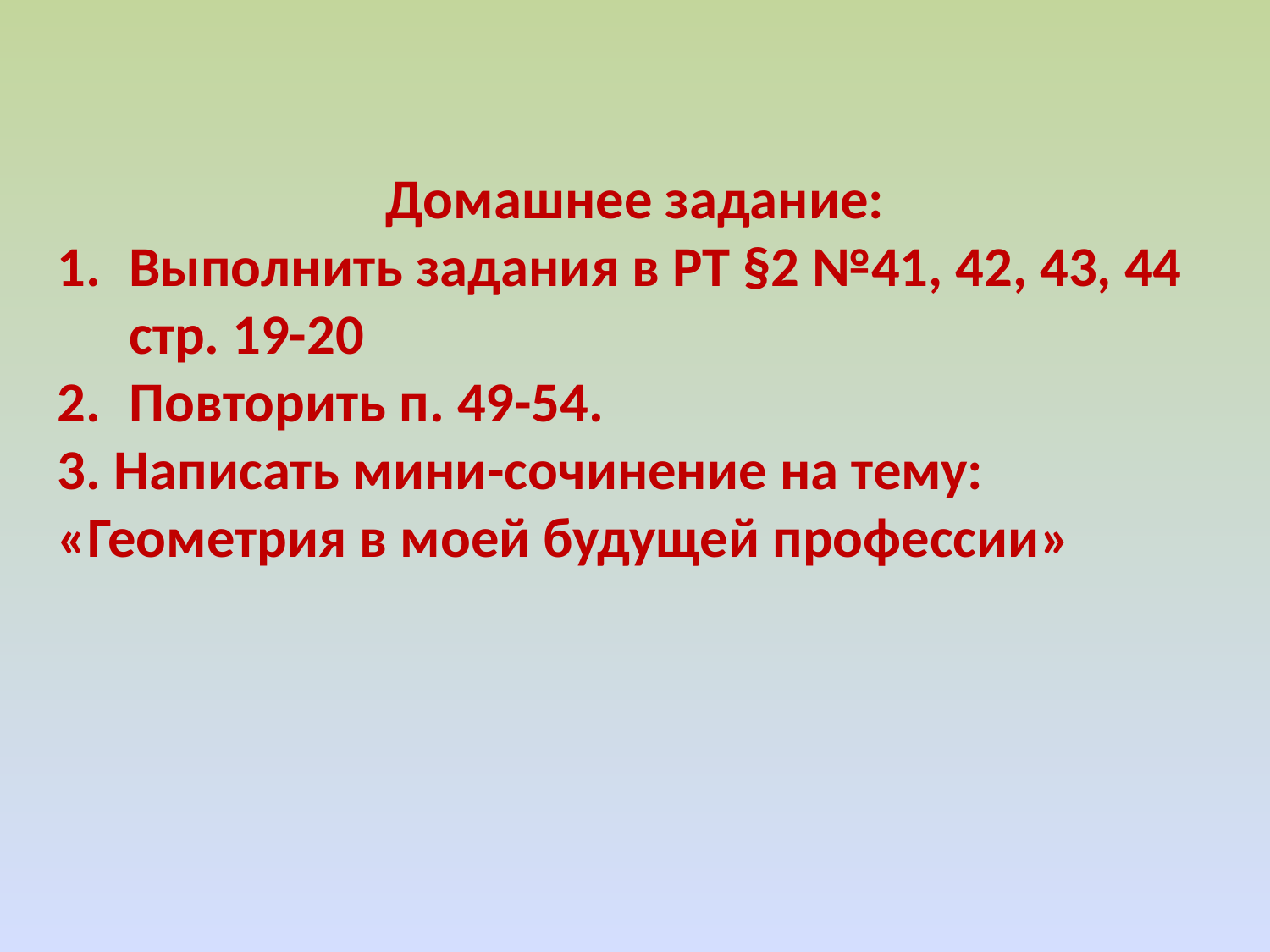

Домашнее задание:
Выполнить задания в РТ §2 №41, 42, 43, 44 стр. 19-20
Повторить п. 49-54.
3. Написать мини-сочинение на тему: «Геометрия в моей будущей профессии»